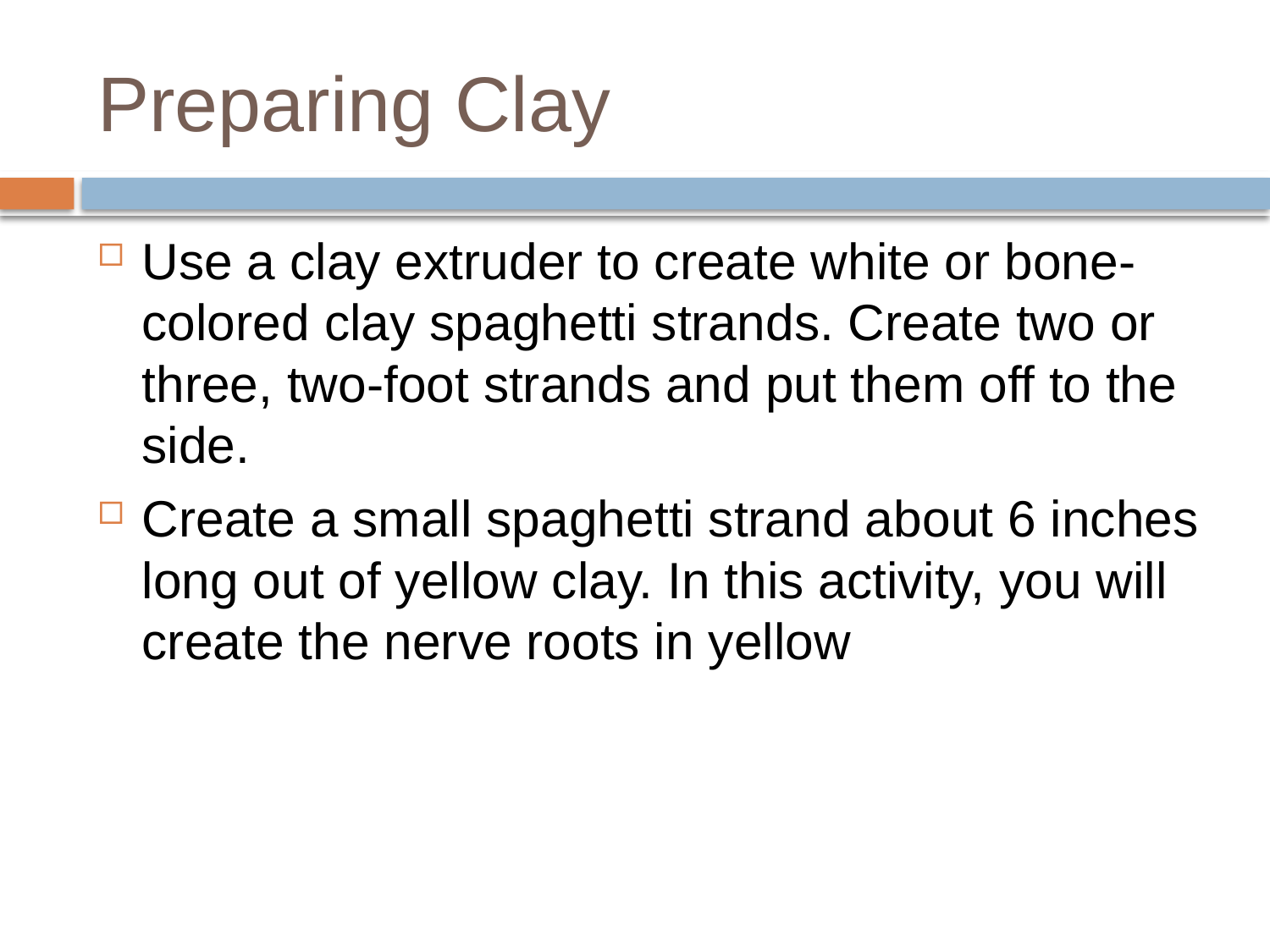

# Preparing Clay
Use a clay extruder to create white or bone-colored clay spaghetti strands. Create two or three, two-foot strands and put them off to the side.
Create a small spaghetti strand about 6 inches long out of yellow clay. In this activity, you will create the nerve roots in yellow